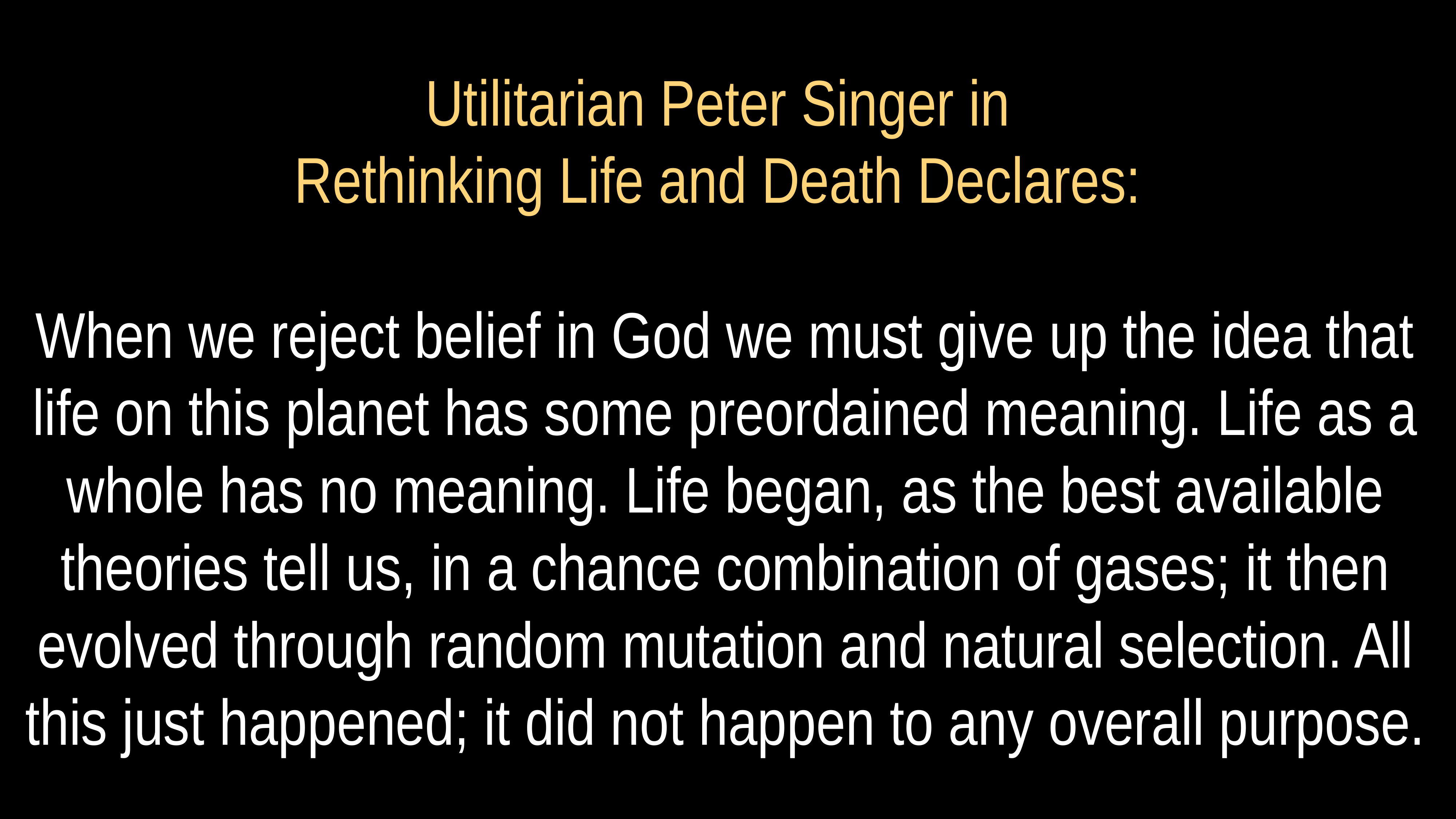

# Utilitarian Peter Singer in Rethinking Life and Death Declares:

When we reject belief in God we must give up the idea that life on this planet has some preordained meaning. Life as a whole has no meaning. Life began, as the best available theories tell us, in a chance combination of gases; it then evolved through random mutation and natural selection. All this just happened; it did not happen to any overall purpose.